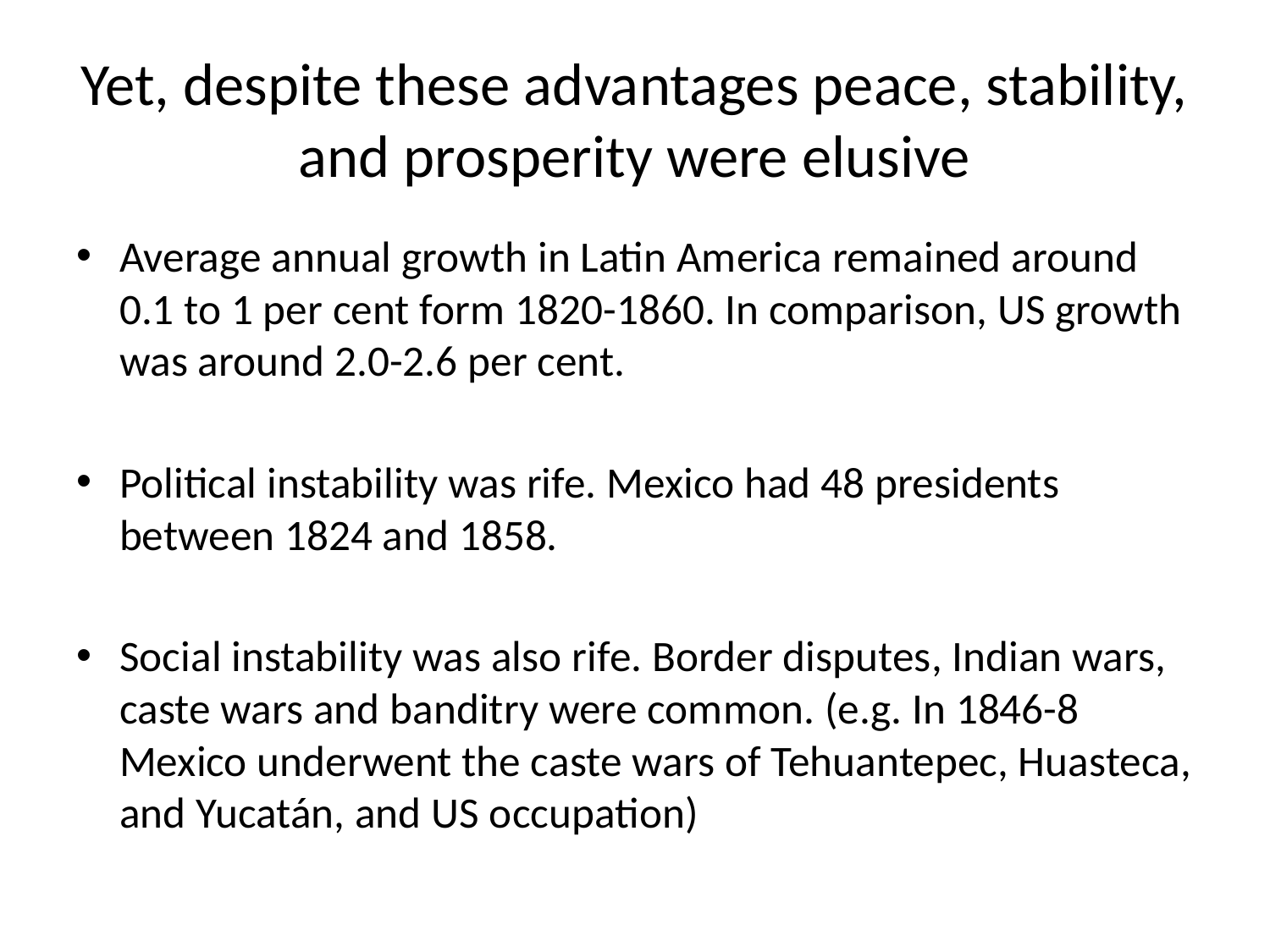

# Yet, despite these advantages peace, stability, and prosperity were elusive
Average annual growth in Latin America remained around 0.1 to 1 per cent form 1820-1860. In comparison, US growth was around 2.0-2.6 per cent.

Political instability was rife. Mexico had 48 presidents between 1824 and 1858.

Social instability was also rife. Border disputes, Indian wars, caste wars and banditry were common. (e.g. In 1846-8 Mexico underwent the caste wars of Tehuantepec, Huasteca, and Yucatán, and US occupation)